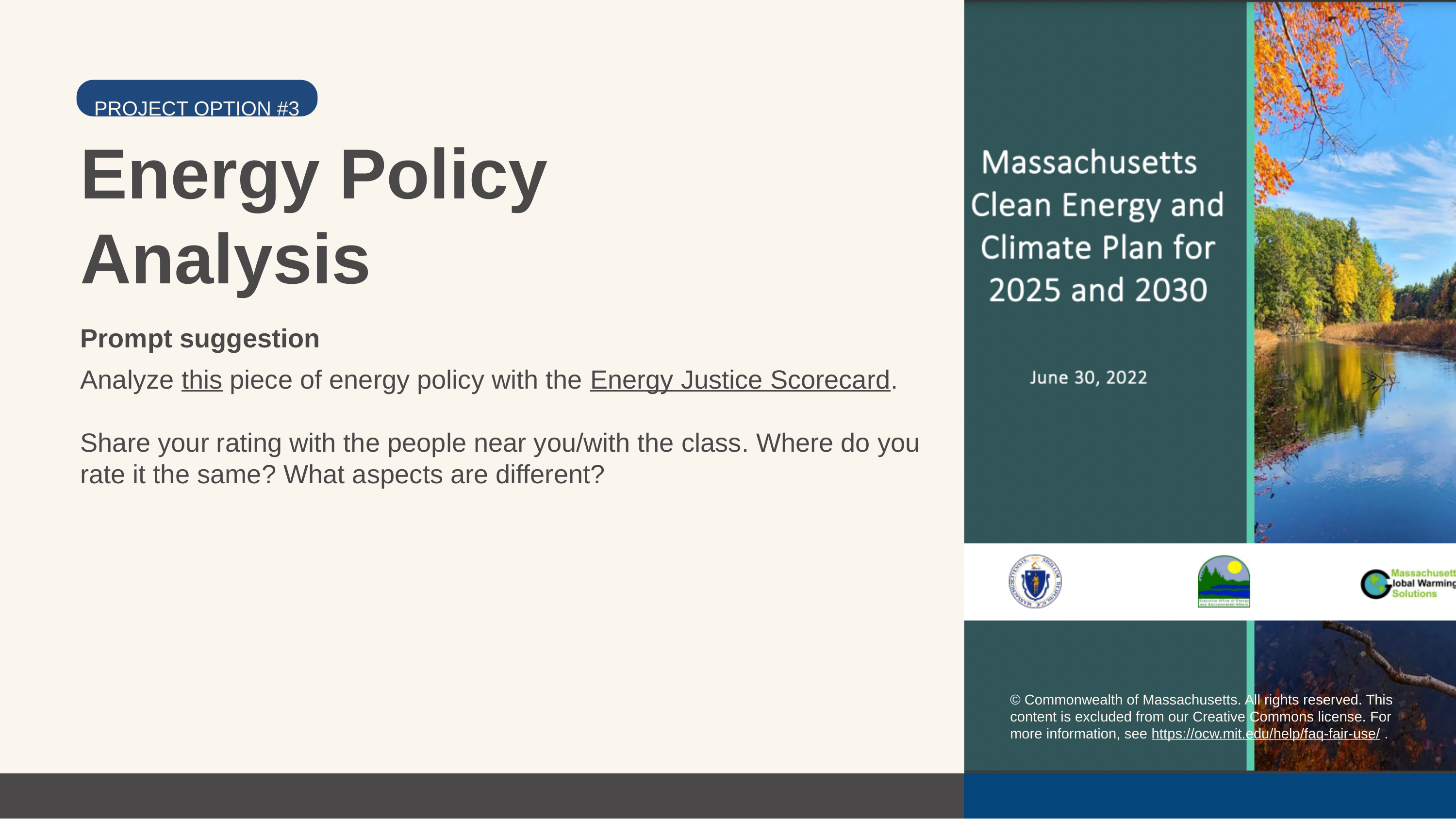

PROJECT OPTION #3
Energy Policy
Analysis
Prompt suggestion
Analyze this piece of energy policy with the Energy Justice Scorecard.

Share your rating with the people near you/with the class. Where do you rate it the same? What aspects are different?
© Commonwealth of Massachusetts. All rights reserved. This content is excluded from our Creative Commons license. For more information, see https://ocw.mit.edu/help/faq-fair-use/ .